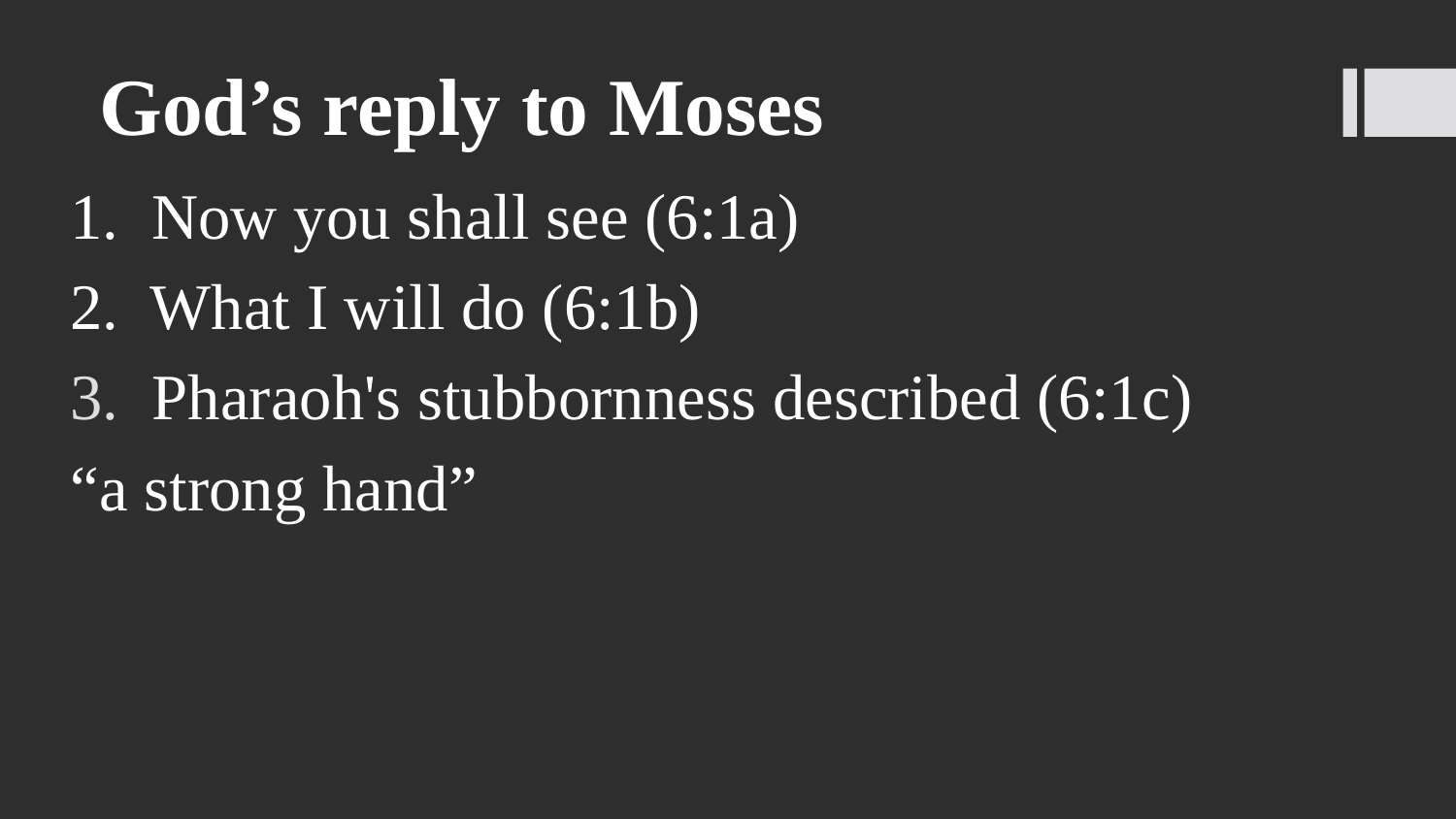

# God’s reply to Moses
1.  Now you shall see (6:1a)
2.  What I will do (6:1b)
Pharaoh's stubbornness described (6:1c)
“a strong hand”